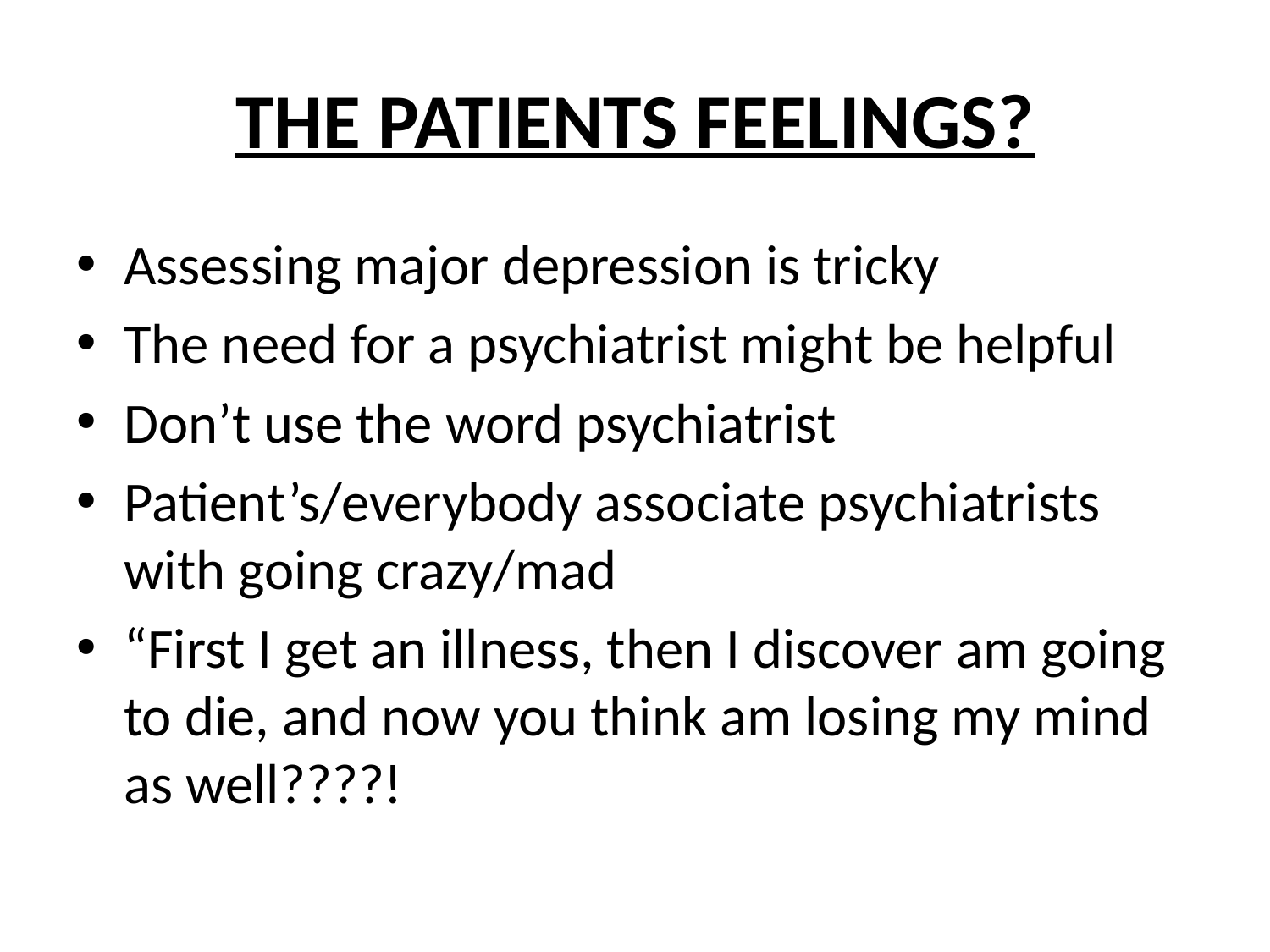

# THE PATIENTS FEELINGS?
Assessing major depression is tricky
The need for a psychiatrist might be helpful
Don’t use the word psychiatrist
Patient’s/everybody associate psychiatrists with going crazy/mad
“First I get an illness, then I discover am going to die, and now you think am losing my mind as well????!